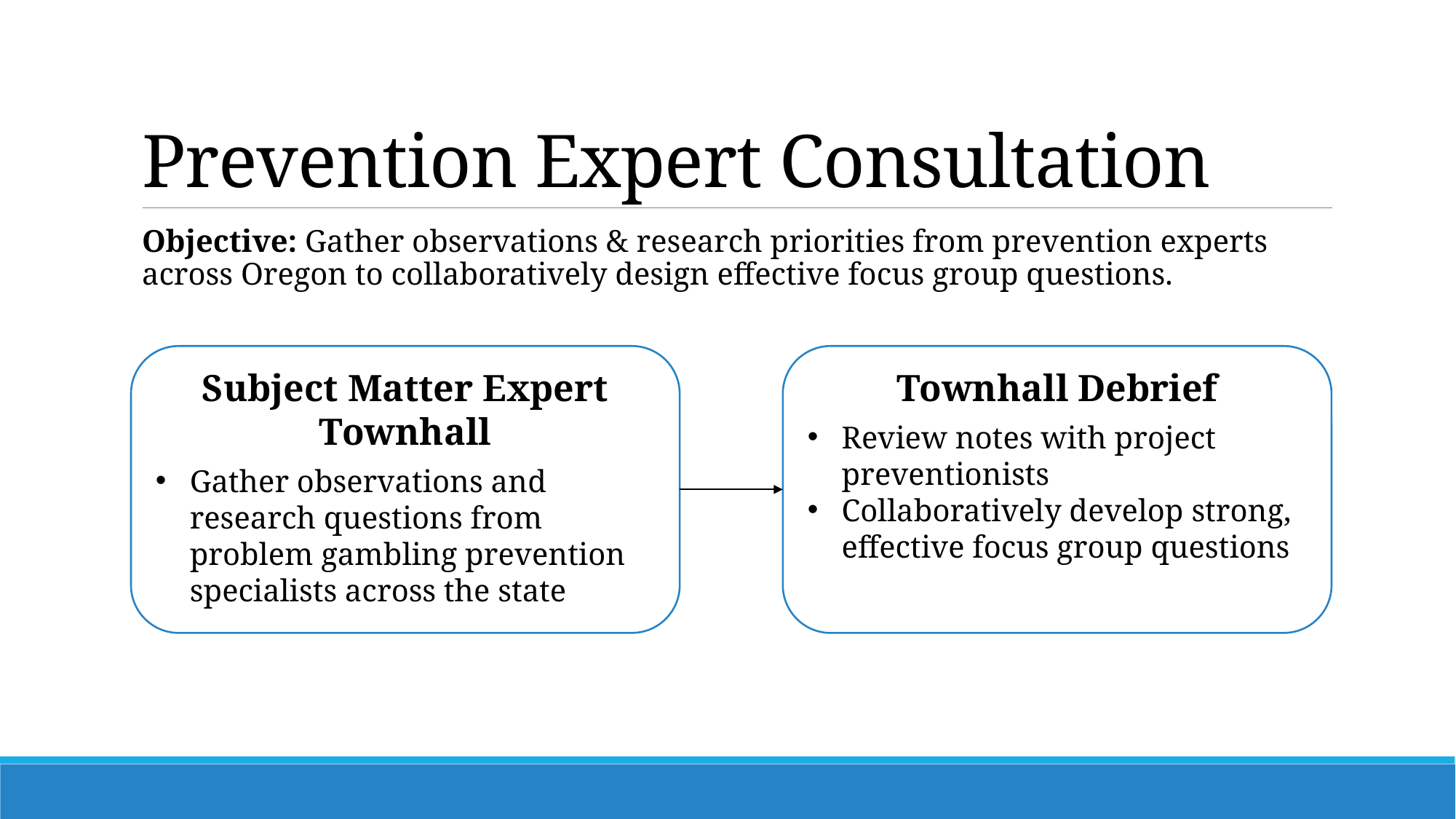

# Prevention Expert Consultation
Objective: Gather observations & research priorities from prevention experts across Oregon to collaboratively design effective focus group questions.

Subject Matter Expert Townhall
Gather observations and research questions from problem gambling prevention specialists across the state
Townhall Debrief
Review notes with project preventionists
Collaboratively develop strong, effective focus group questions